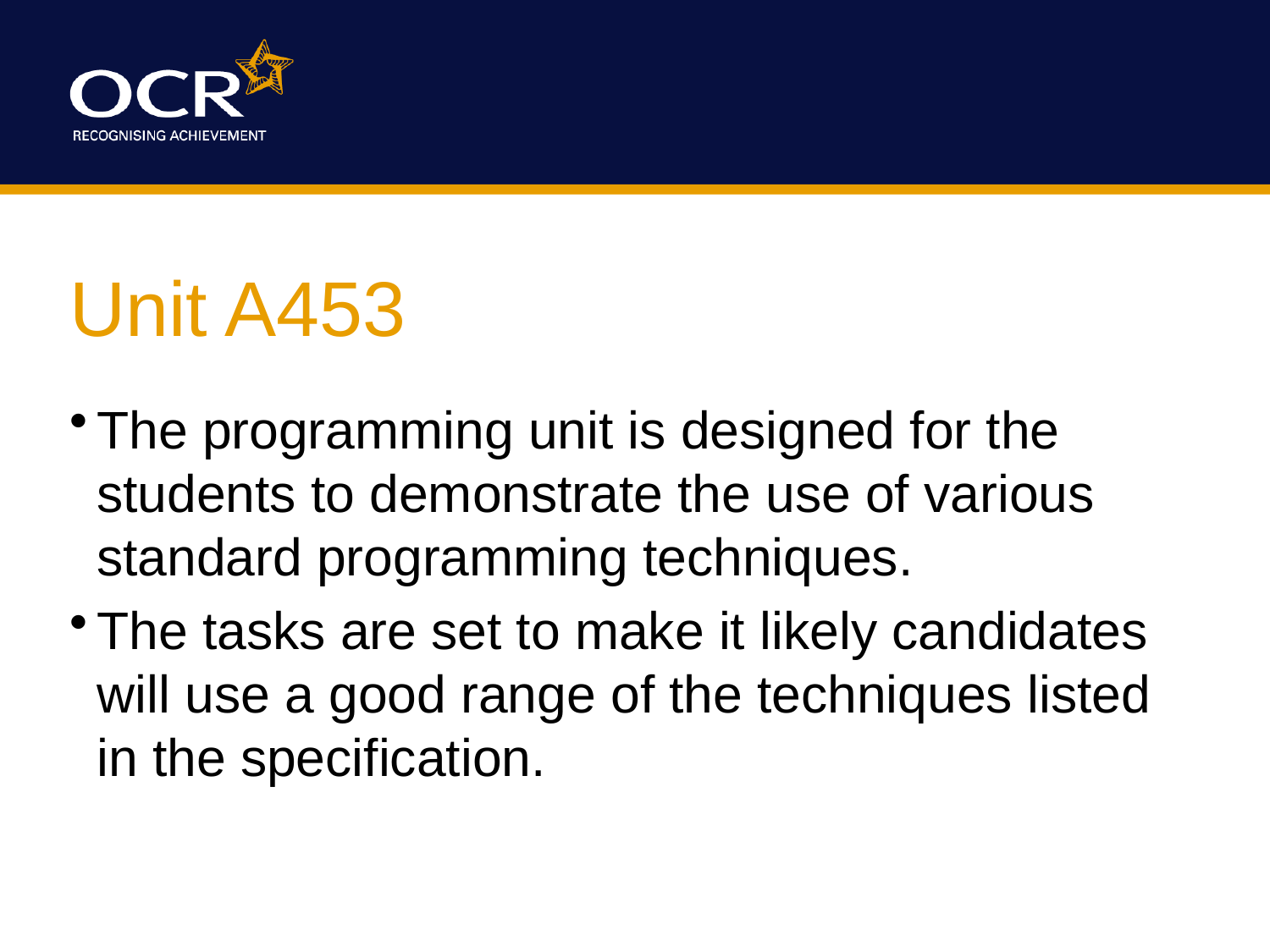

# Unit A453
The programming unit is designed for the students to demonstrate the use of various standard programming techniques.
The tasks are set to make it likely candidates will use a good range of the techniques listed in the specification.